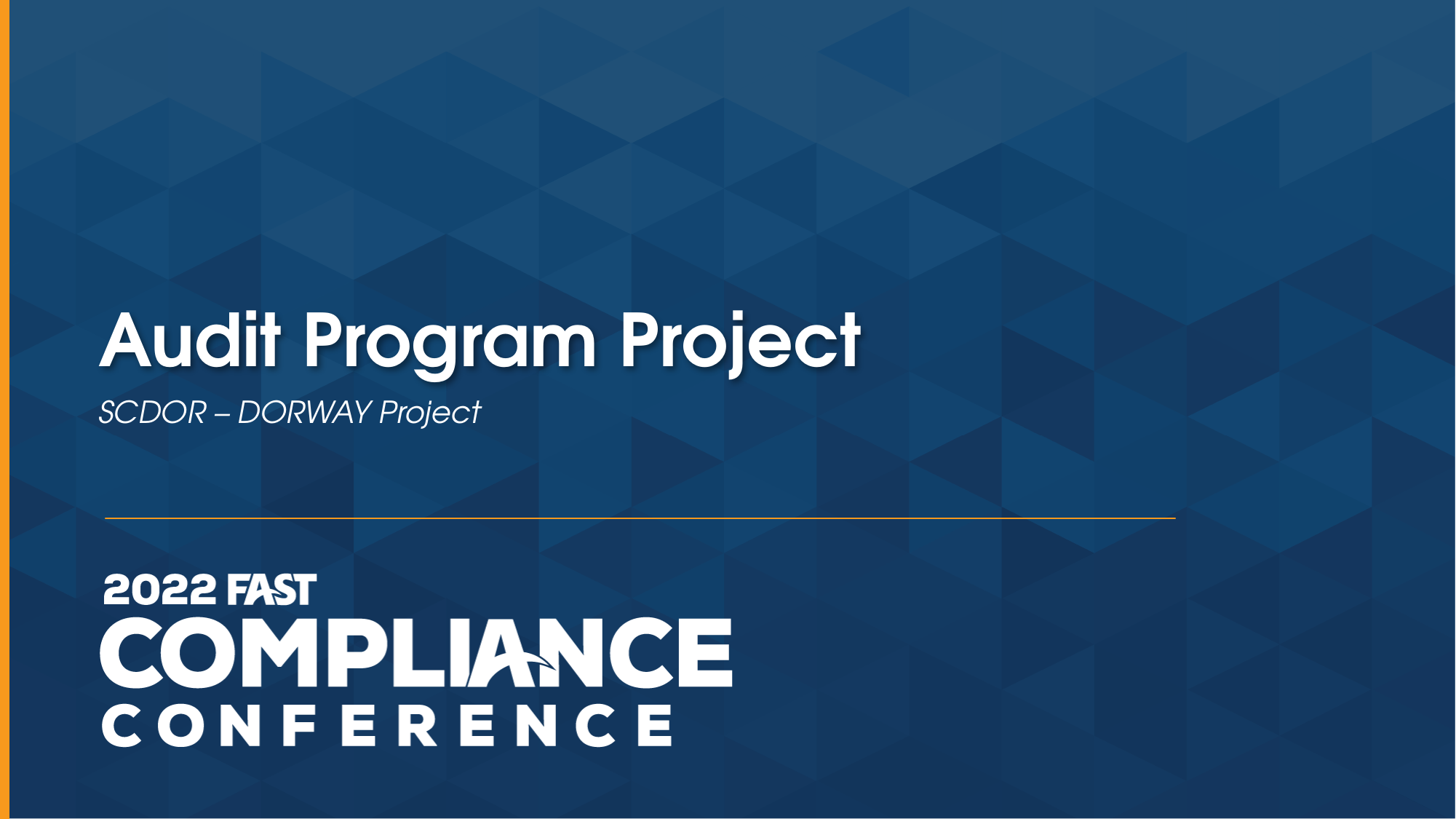

# Audit Program Project
SCDOR – DORWAY Project